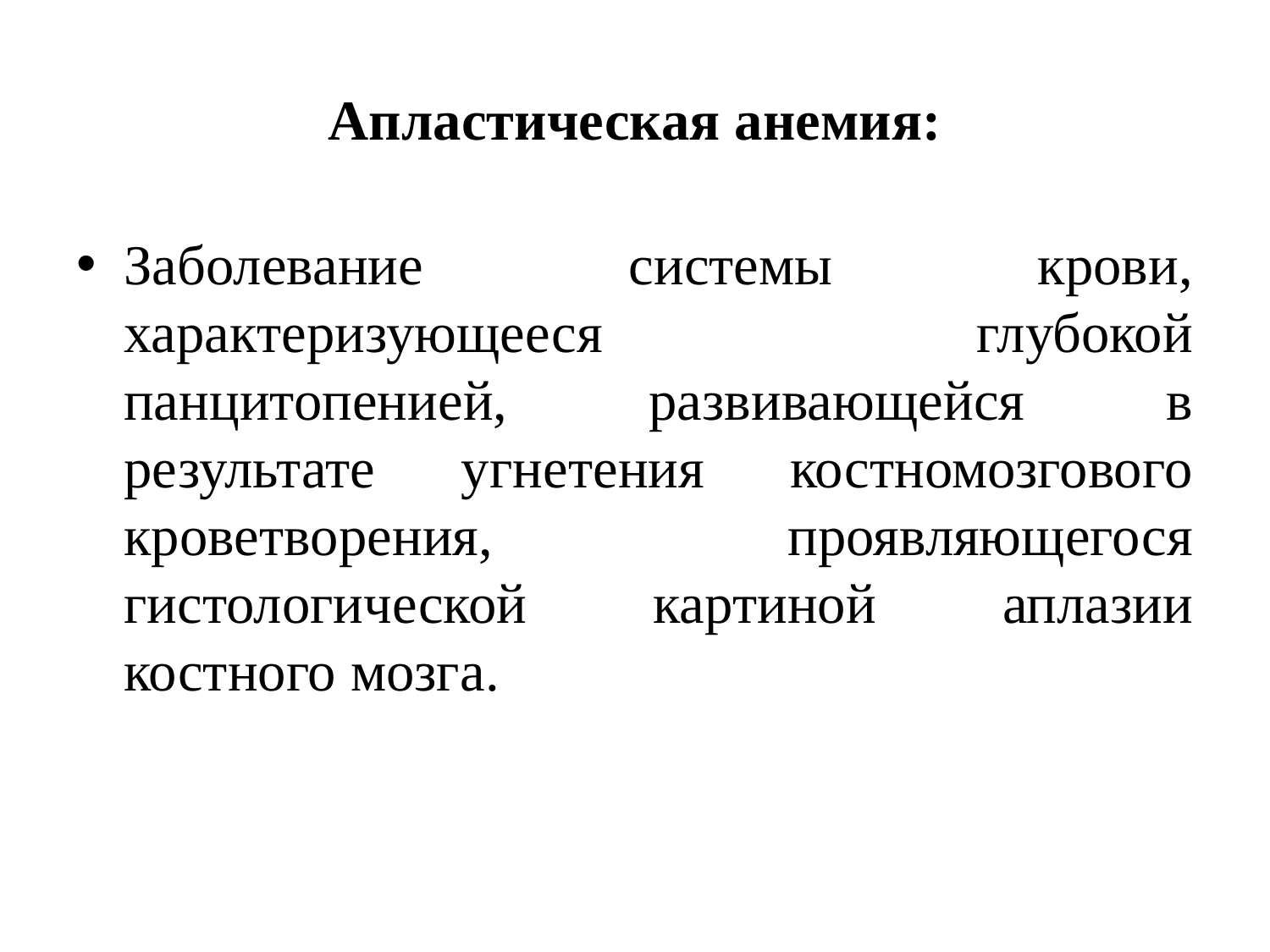

# Апластическая анемия:
Заболевание системы крови, характеризующееся глубокой панцитопенией, развивающейся в результате угнетения костномозгового кроветворения, проявляющегося гистологической картиной аплазии костного мозга.